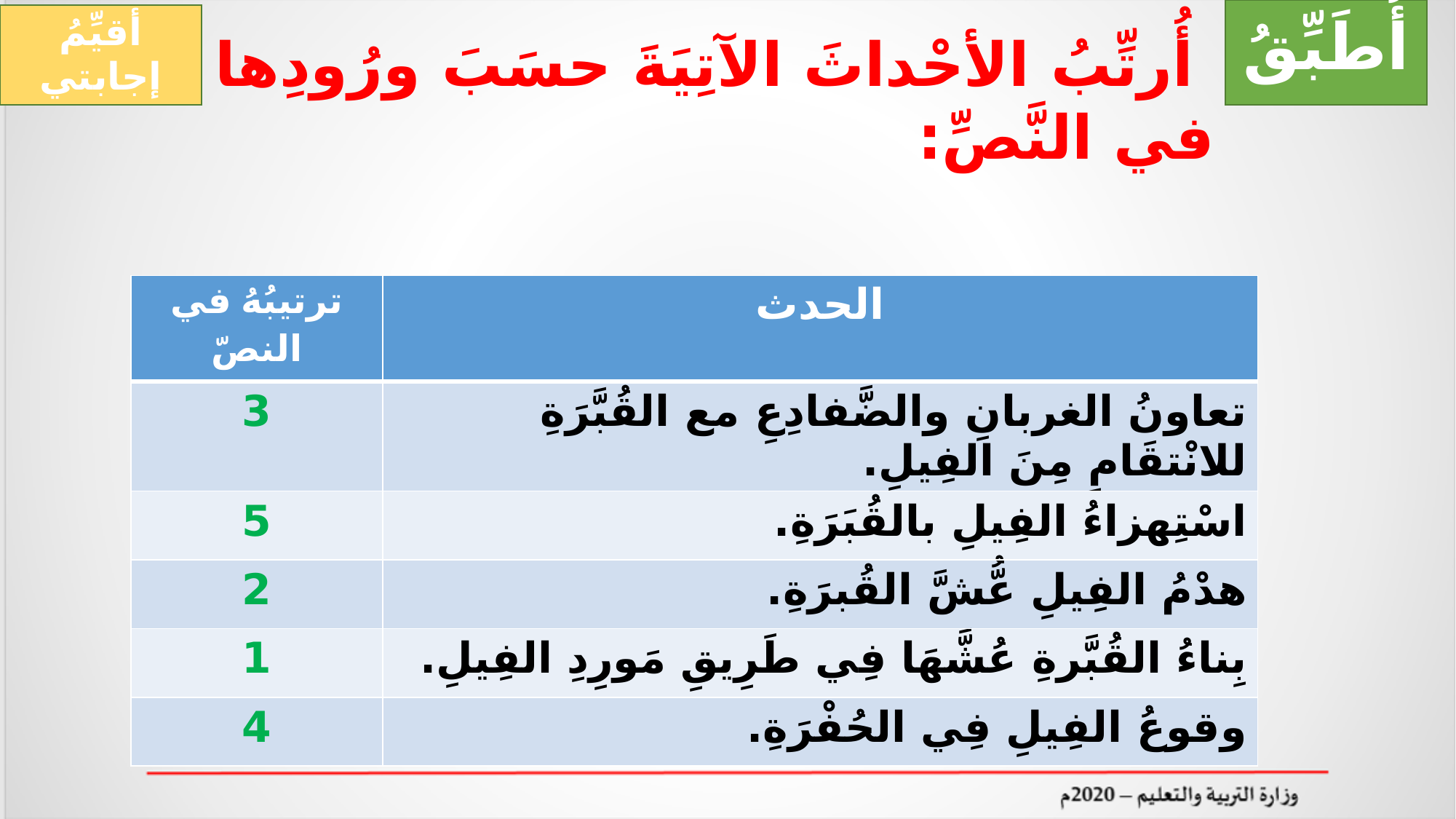

أُطَبِّقُ
أقيِّمُ إجابتي
 أُرتِّبُ الأحْداثَ الآتِيَةَ حسَبَ ورُودِها في النَّصِّ:

| ترتيبُهُ في النصّ | الحدث |
| --- | --- |
| 3 | تعاونُ الغربانِ والضَّفادِعِ مع القُبَّرَةِ للانْتقَامِ مِنَ الفِيلِ. |
| 5 | اسْتِهزاءُ الفِيلِ بالقُبَرَةِ. |
| 2 | هدْمُ الفِيلِ عُّشَّ القُبرَةِ. |
| 1 | بِناءُ القُبَّرةِ عُشَّهَا فِي طَرِيقِ مَورِدِ الفِيلِ. |
| 4 | وقوعُ الفِيلِ فِي الحُفْرَةِ. |